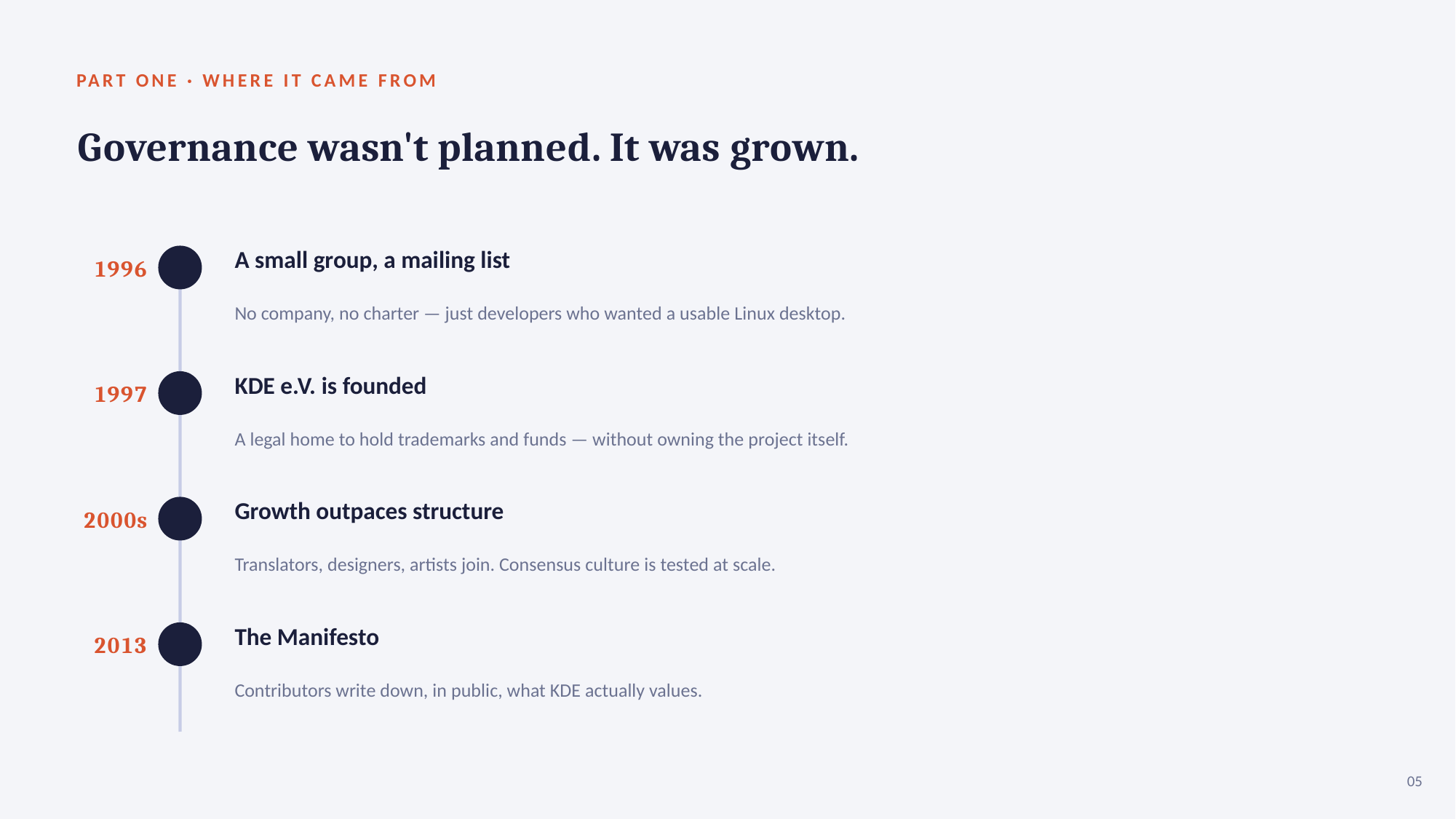

PART ONE · WHERE IT CAME FROM
Governance wasn't planned. It was grown.
A small group, a mailing list
1996

No company, no charter — just developers who wanted a usable Linux desktop.
KDE e.V. is founded
1997

A legal home to hold trademarks and funds — without owning the project itself.
Growth outpaces structure
2000s

Translators, designers, artists join. Consensus culture is tested at scale.
The Manifesto
2013

Contributors write down, in public, what KDE actually values.
05